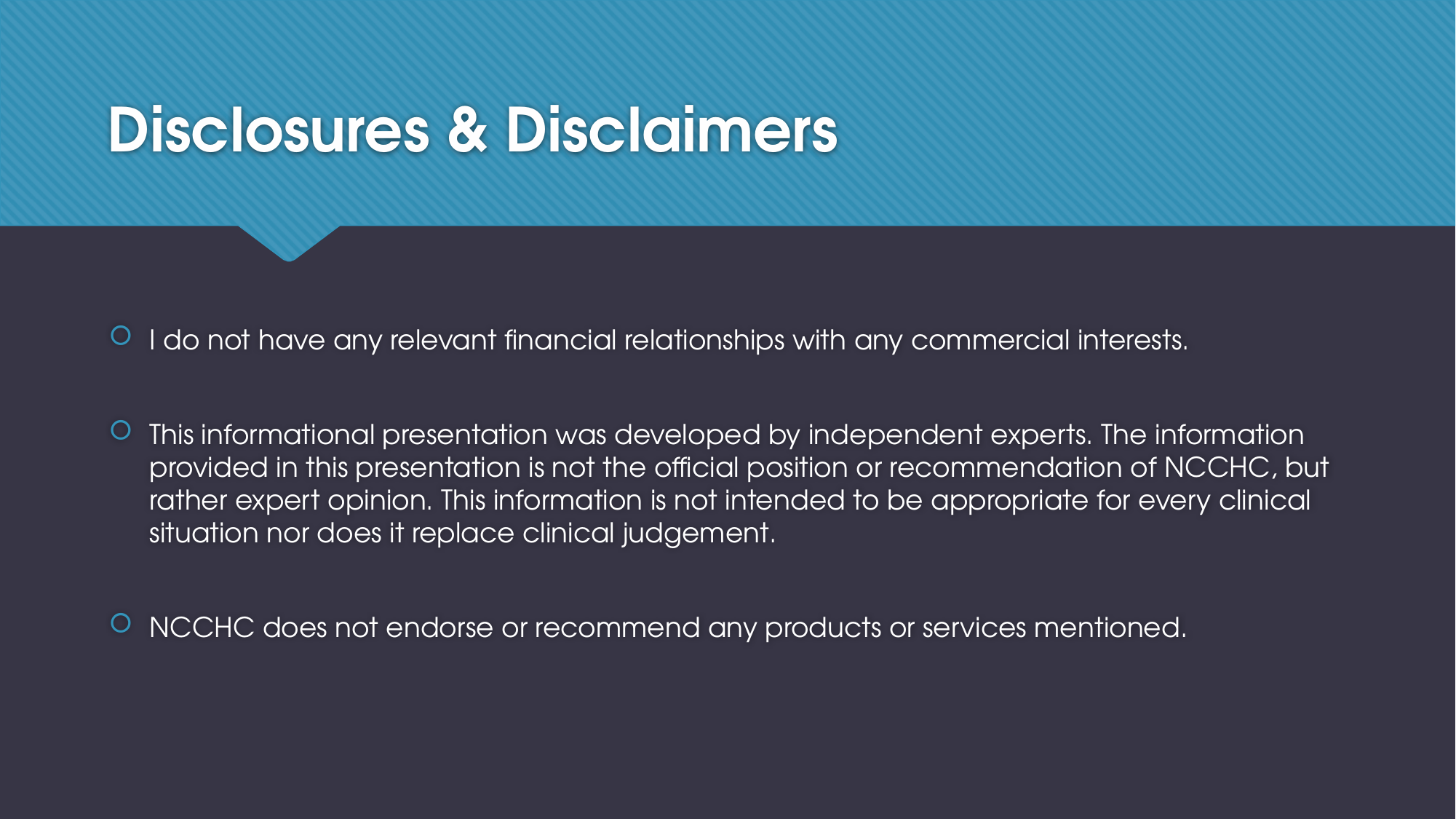

# Disclosures & Disclaimers
I do not have any relevant financial relationships with any commercial interests.

This informational presentation was developed by independent experts. The information provided in this presentation is not the official position or recommendation of NCCHC, but rather expert opinion. This information is not intended to be appropriate for every clinical situation nor does it replace clinical judgement.

NCCHC does not endorse or recommend any products or services mentioned.